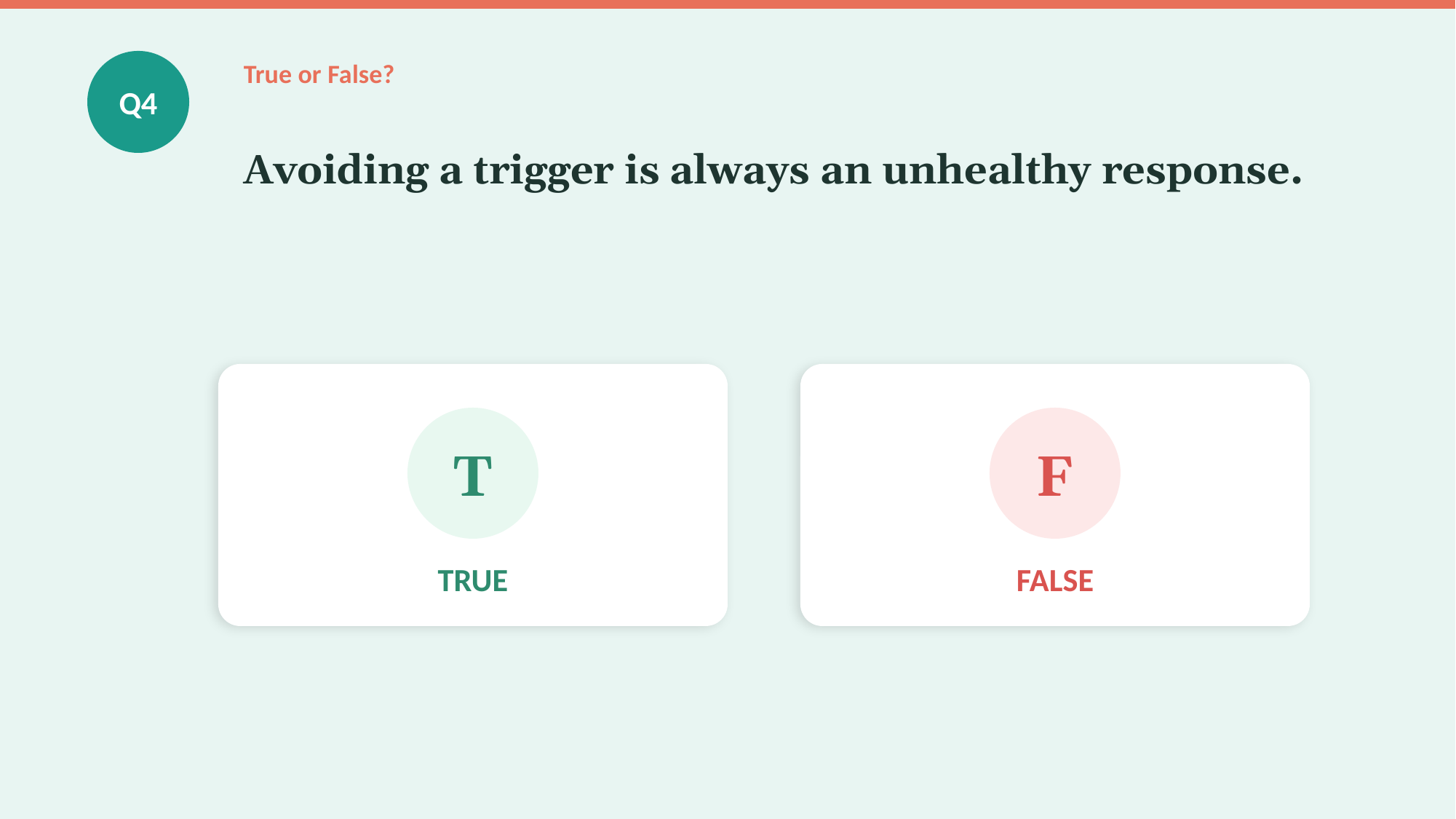

True or False?

Q4
Avoiding a trigger is always an unhealthy response.

T

F
TRUE
FALSE